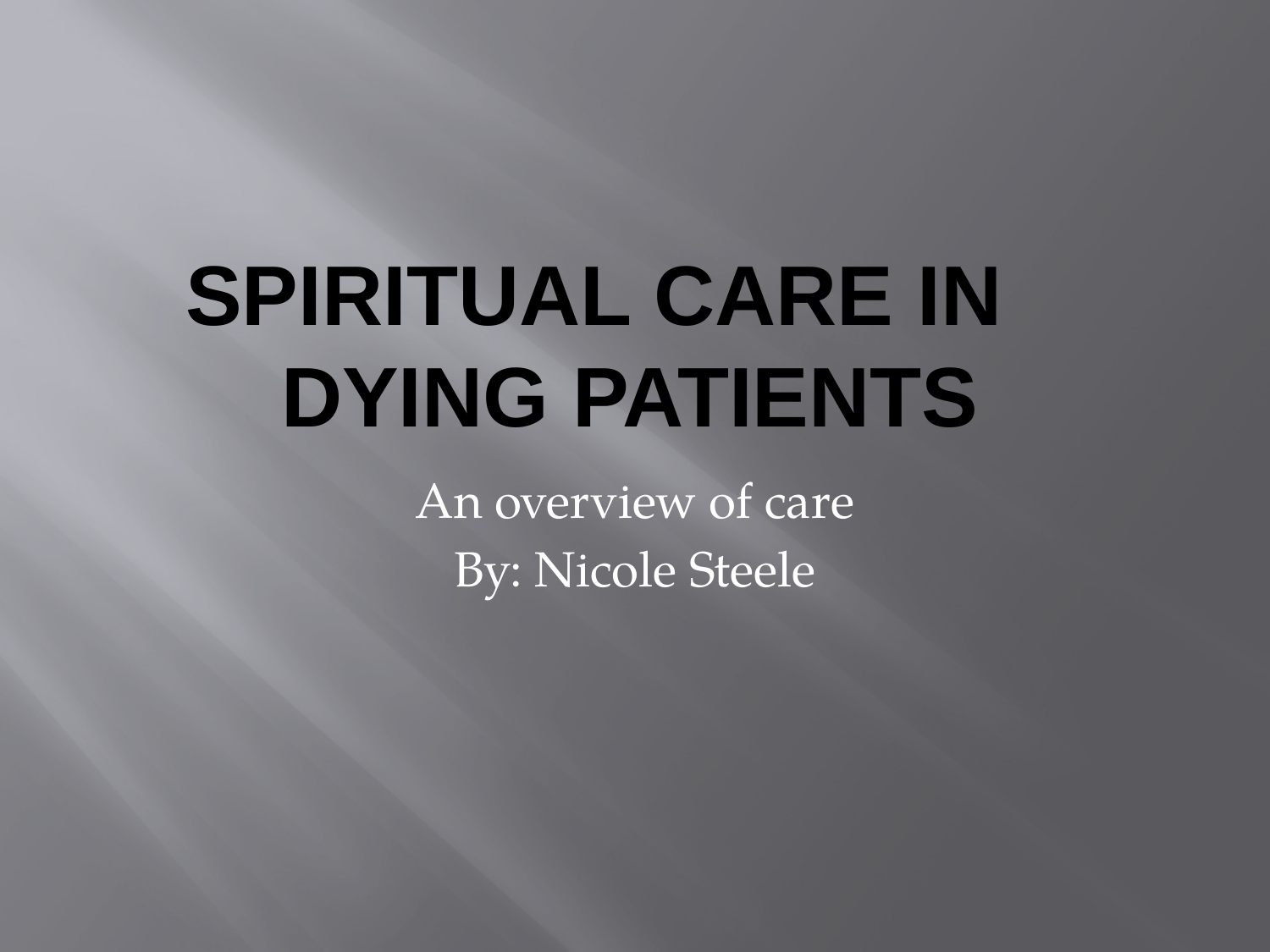

# Spiritual Care in 	Dying Patients
An overview of care
By: Nicole Steele